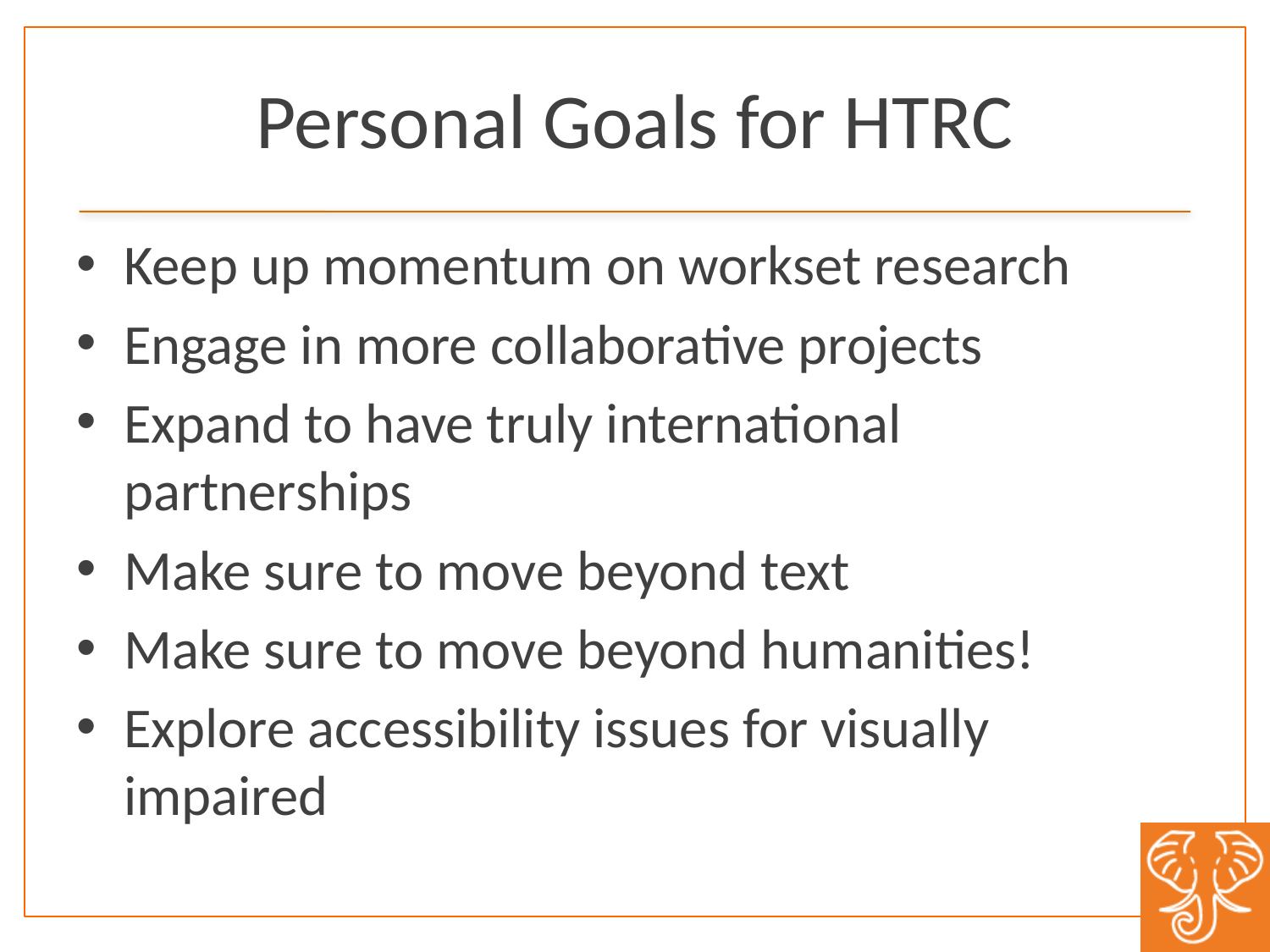

# Personal Goals for HTRC
Keep up momentum on workset research
Engage in more collaborative projects
Expand to have truly international partnerships
Make sure to move beyond text
Make sure to move beyond humanities!
Explore accessibility issues for visually impaired